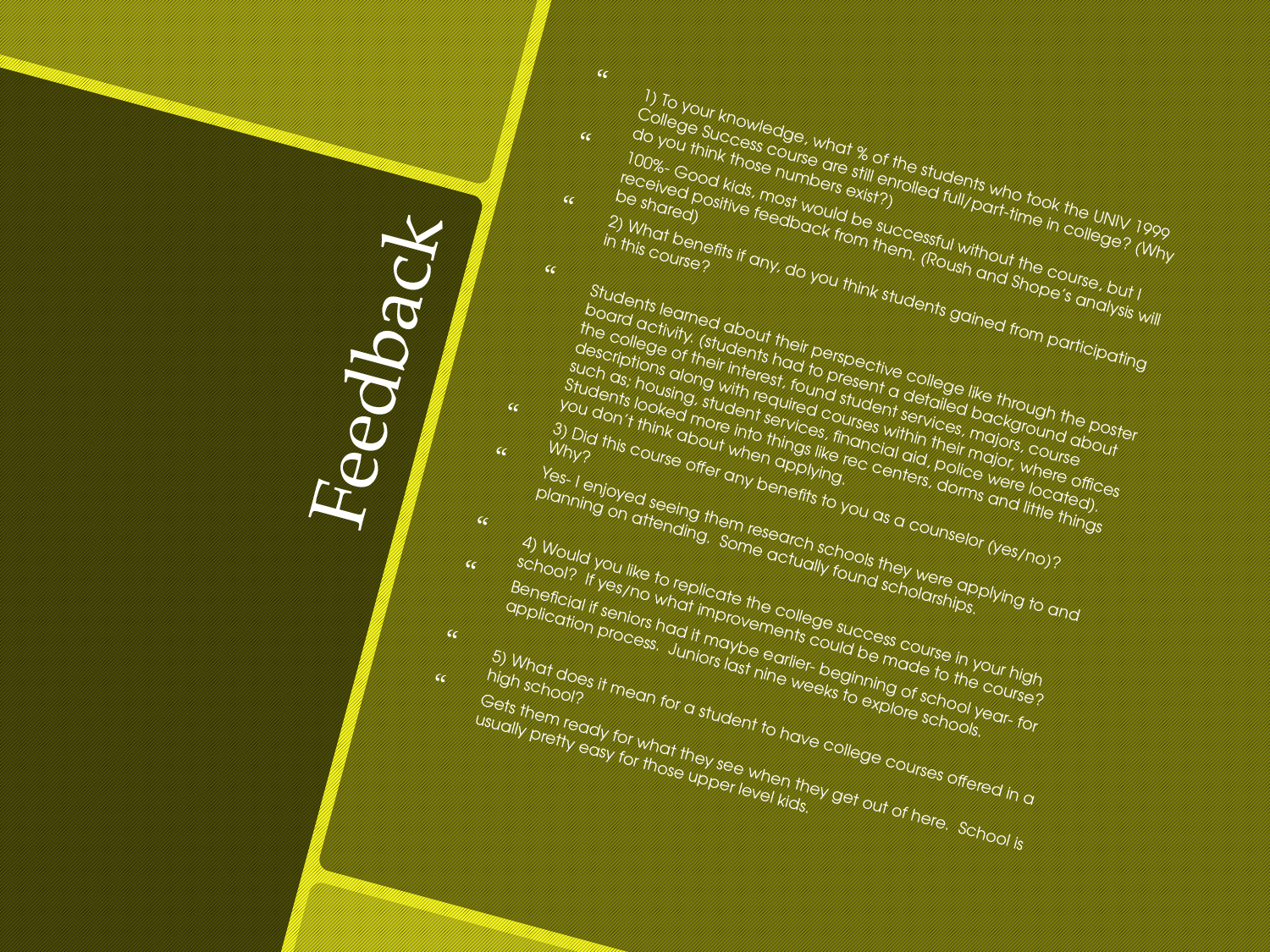

1) To your knowledge, what % of the students who took the UNIV 1999 College Success course are still enrolled full/part-time in college? (Why do you think those numbers exist?)
100%- Good kids, most would be successful without the course, but I received positive feedback from them. (Roush and Shope’s analysis will be shared)
2) What benefits if any, do you think students gained from participating in this course?

Students learned about their perspective college like through the poster board activity. (students had to present a detailed background about the college of their interest, found student services, majors, course descriptions along with required courses within their major, where offices such as; housing, student services, financial aid, police were located).  Students looked more into things like rec centers, dorms and little things you don’t think about when applying.
3) Did this course offer any benefits to you as a counselor (yes/no)? Why?
Yes- I enjoyed seeing them research schools they were applying to and planning on attending.  Some actually found scholarships.

4) Would you like to replicate the college success course in your high school?  If yes/no what improvements could be made to the course?
Beneficial if seniors had it maybe earlier- beginning of school year- for application process.  Juniors last nine weeks to explore schools.

5) What does it mean for a student to have college courses offered in a high school?
Gets them ready for what they see when they get out of here.  School is usually pretty easy for those upper level kids.

# Feedback